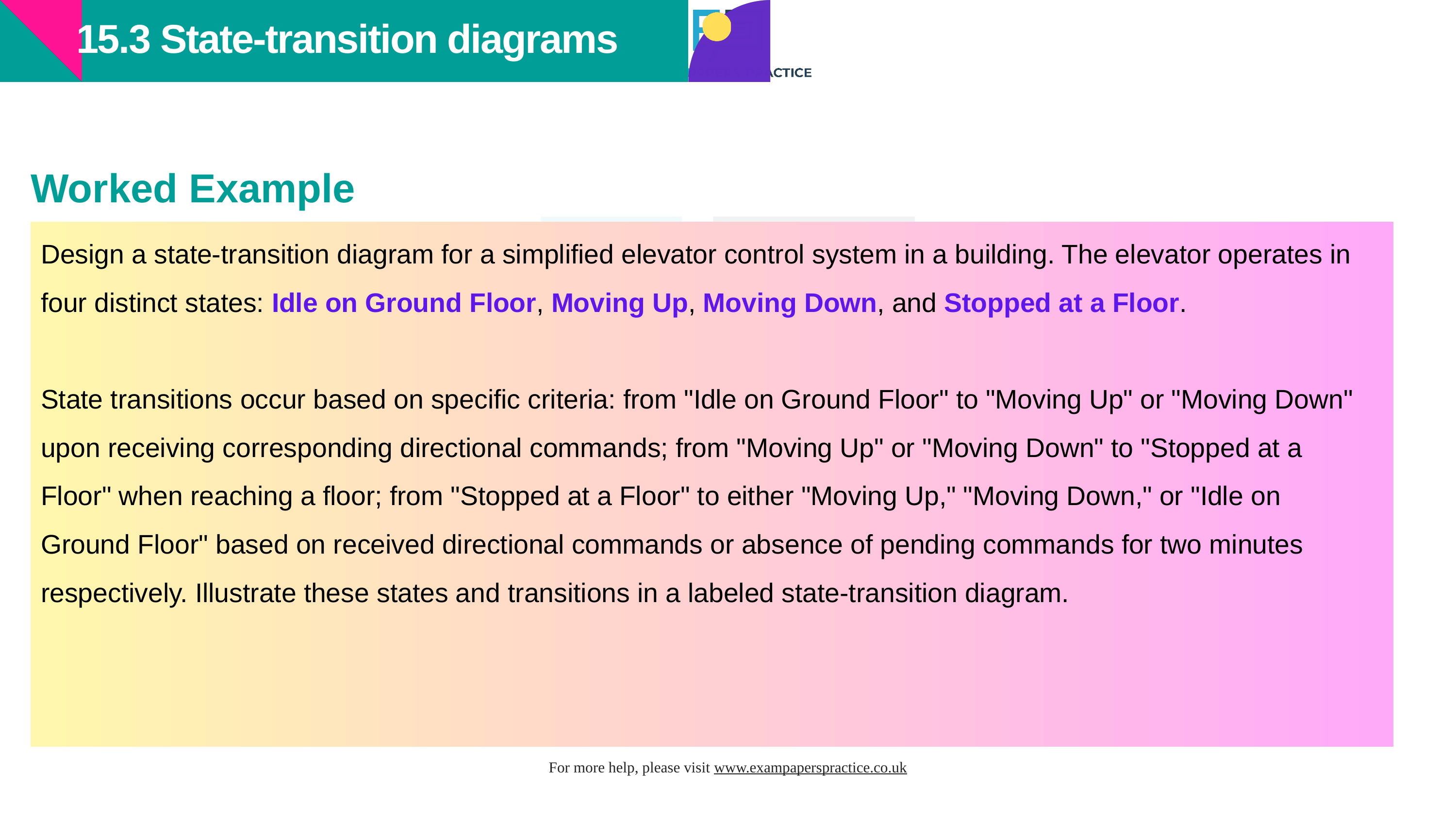

15.3 State-transition diagrams
Worked Example
Design a state-transition diagram for a simplified elevator control system in a building. The elevator operates in four distinct states: Idle on Ground Floor, Moving Up, Moving Down, and Stopped at a Floor.

State transitions occur based on specific criteria: from "Idle on Ground Floor" to "Moving Up" or "Moving Down" upon receiving corresponding directional commands; from "Moving Up" or "Moving Down" to "Stopped at a Floor" when reaching a floor; from "Stopped at a Floor" to either "Moving Up," "Moving Down," or "Idle on Ground Floor" based on received directional commands or absence of pending commands for two minutes respectively. Illustrate these states and transitions in a labeled state-transition diagram.